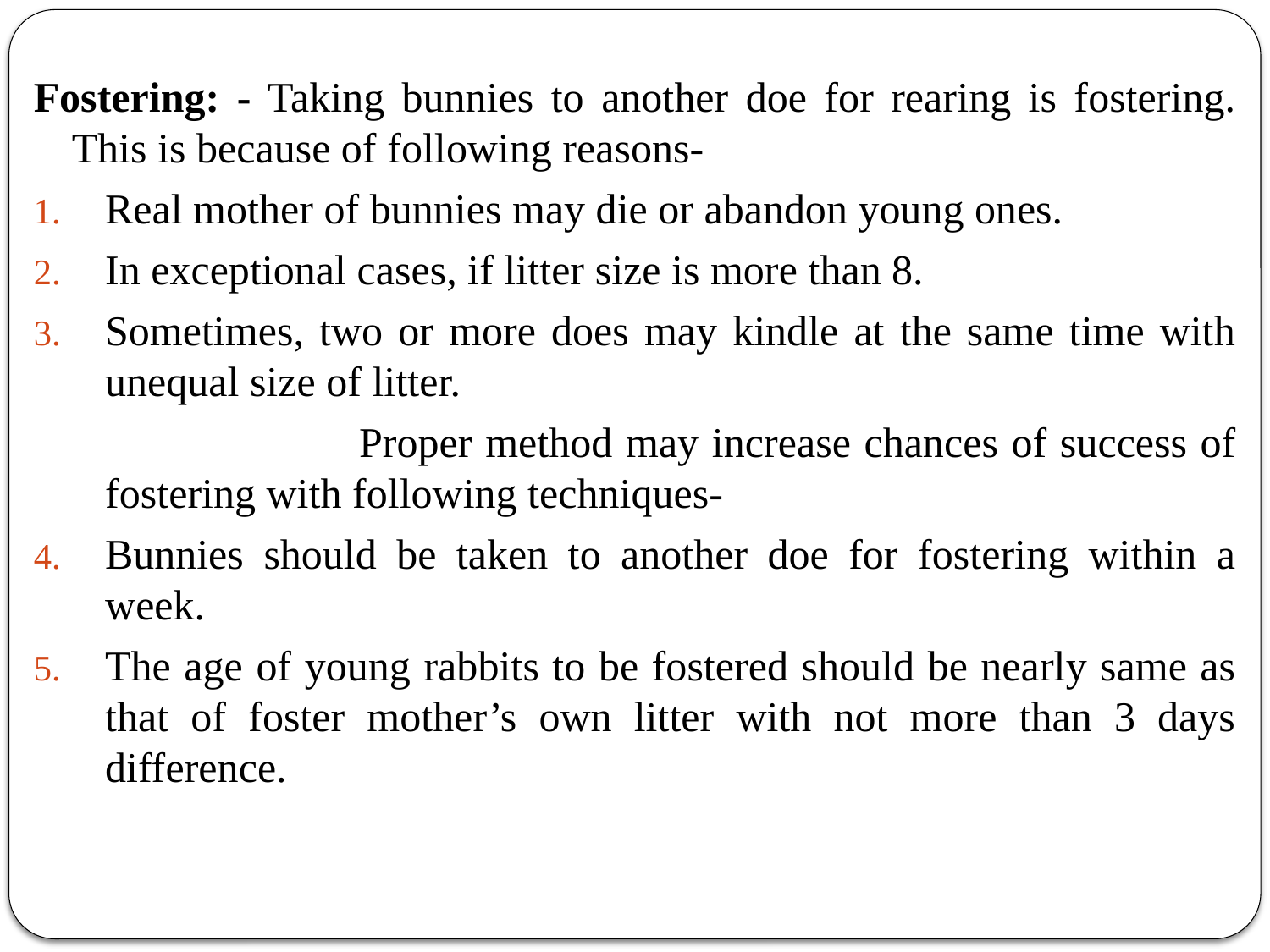

Fostering: - Taking bunnies to another doe for rearing is fostering. This is because of following reasons-
Real mother of bunnies may die or abandon young ones.
In exceptional cases, if litter size is more than 8.
Sometimes, two or more does may kindle at the same time with unequal size of litter.
			Proper method may increase chances of success of fostering with following techniques-
Bunnies should be taken to another doe for fostering within a week.
The age of young rabbits to be fostered should be nearly same as that of foster mother’s own litter with not more than 3 days difference.